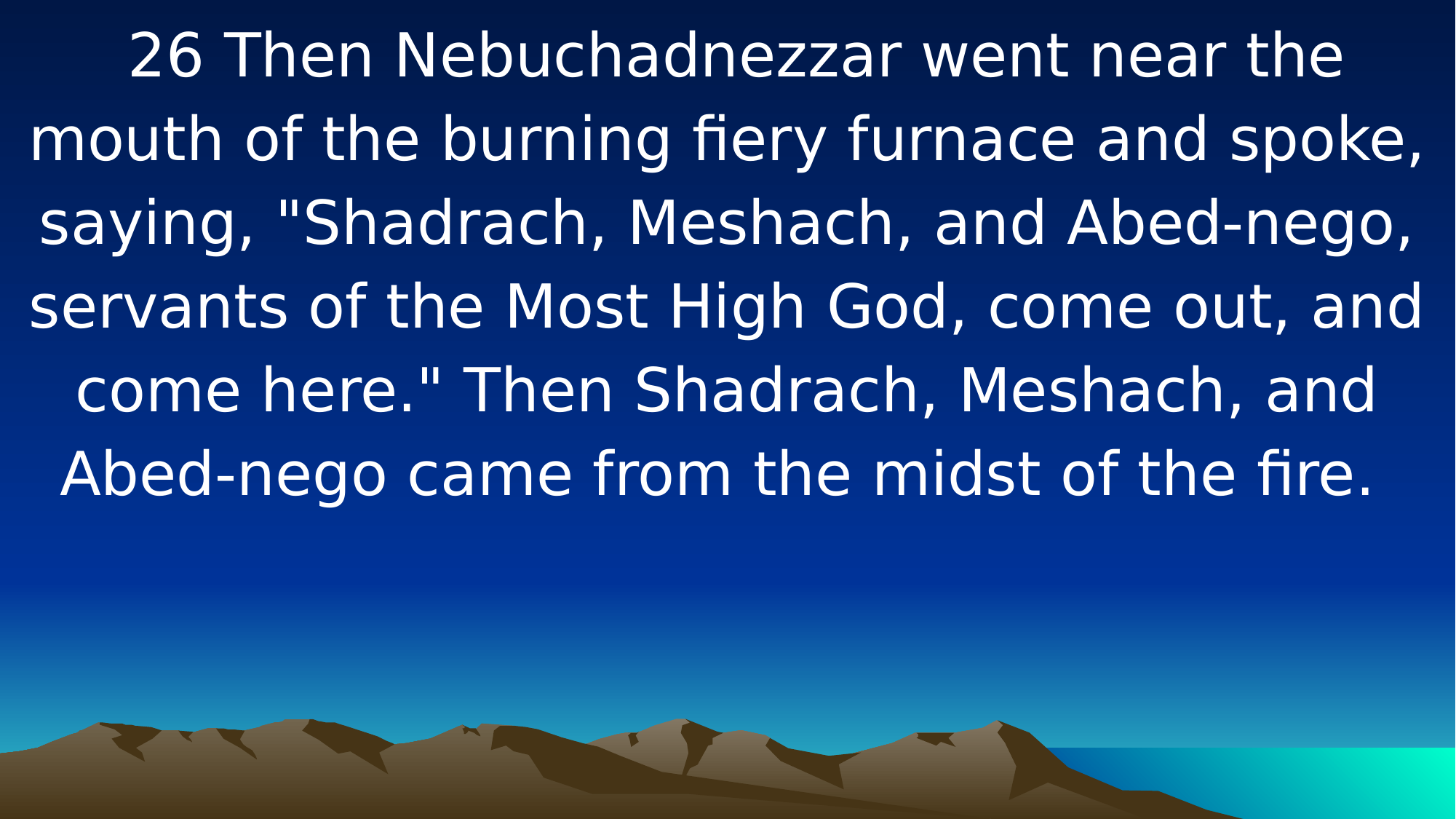

26 Then Nebuchadnezzar went near the mouth of the burning fiery furnace and spoke, saying, "Shadrach, Meshach, and Abed-nego, servants of the Most High God, come out, and come here." Then Shadrach, Meshach, and Abed-nego came from the midst of the fire.